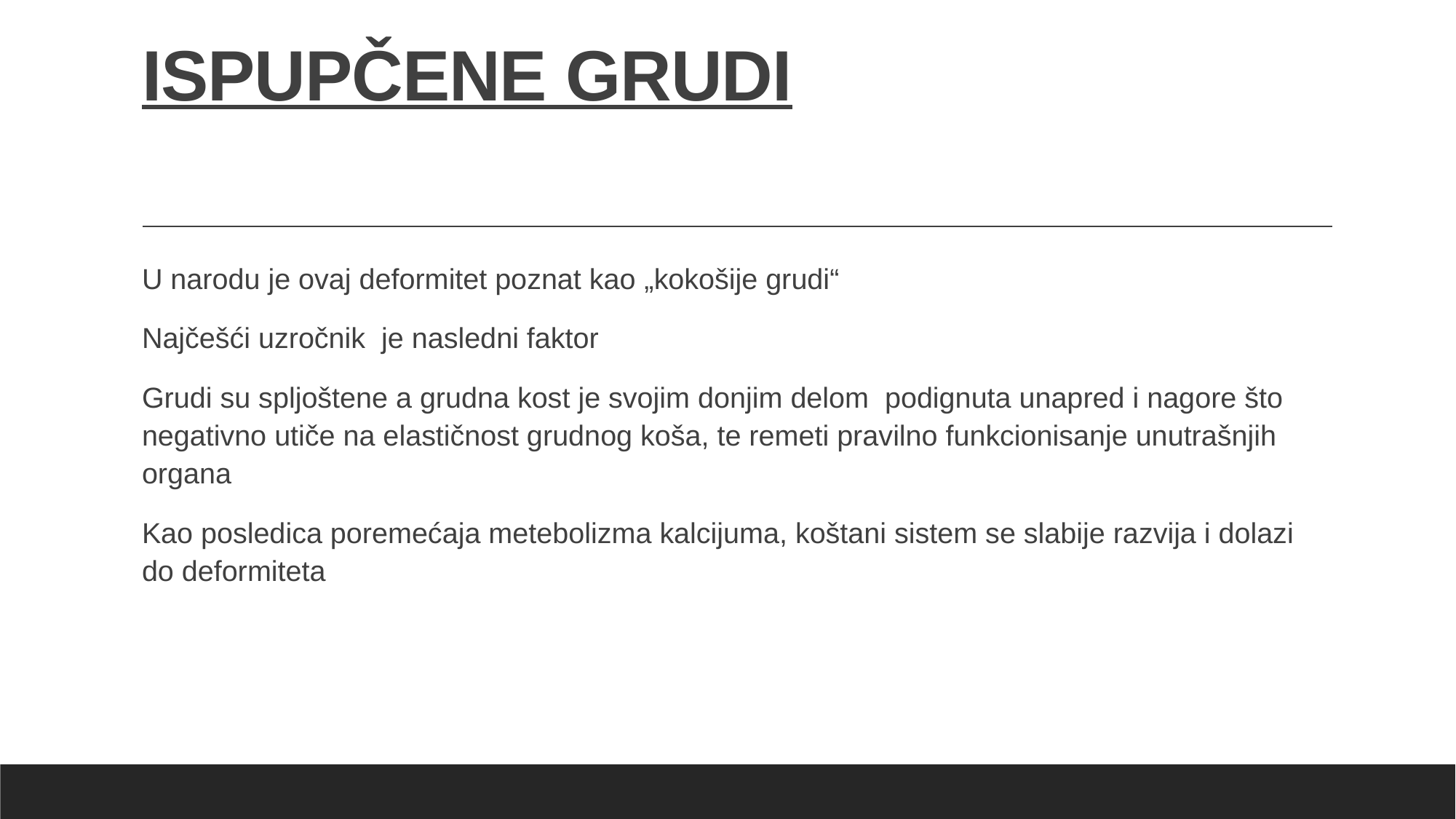

# ISPUPČENE GRUDI
U narodu je ovaj deformitet poznat kao „kokošije grudi“
Najčešći uzročnik  je nasledni faktor
Grudi su spljoštene a grudna kost je svojim donjim delom  podignuta unapred i nagore što negativno utiče na elastičnost grudnog koša, te remeti pravilno funkcionisanje unutrašnjih organa
Kao posledica poremećaja metebolizma kalcijuma, koštani sistem se slabije razvija i dolazi do deformiteta